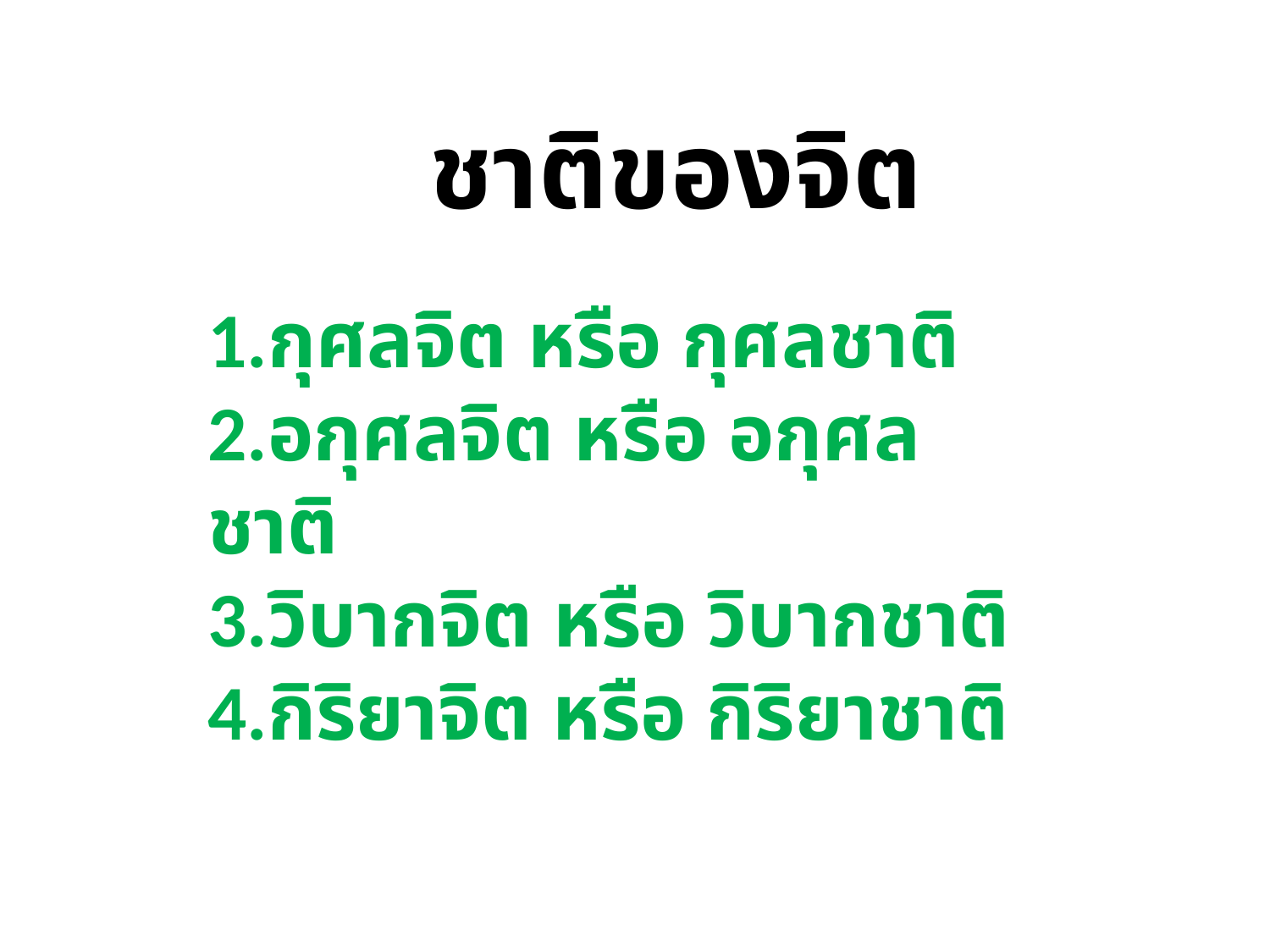

ชาติของจิต
1.กุศลจิต หรือ กุศลชาติ
2.อกุศลจิต หรือ อกุศลชาติ
3.วิบากจิต หรือ วิบากชาติ
4.กิริยาจิต หรือ กิริยาชาติ